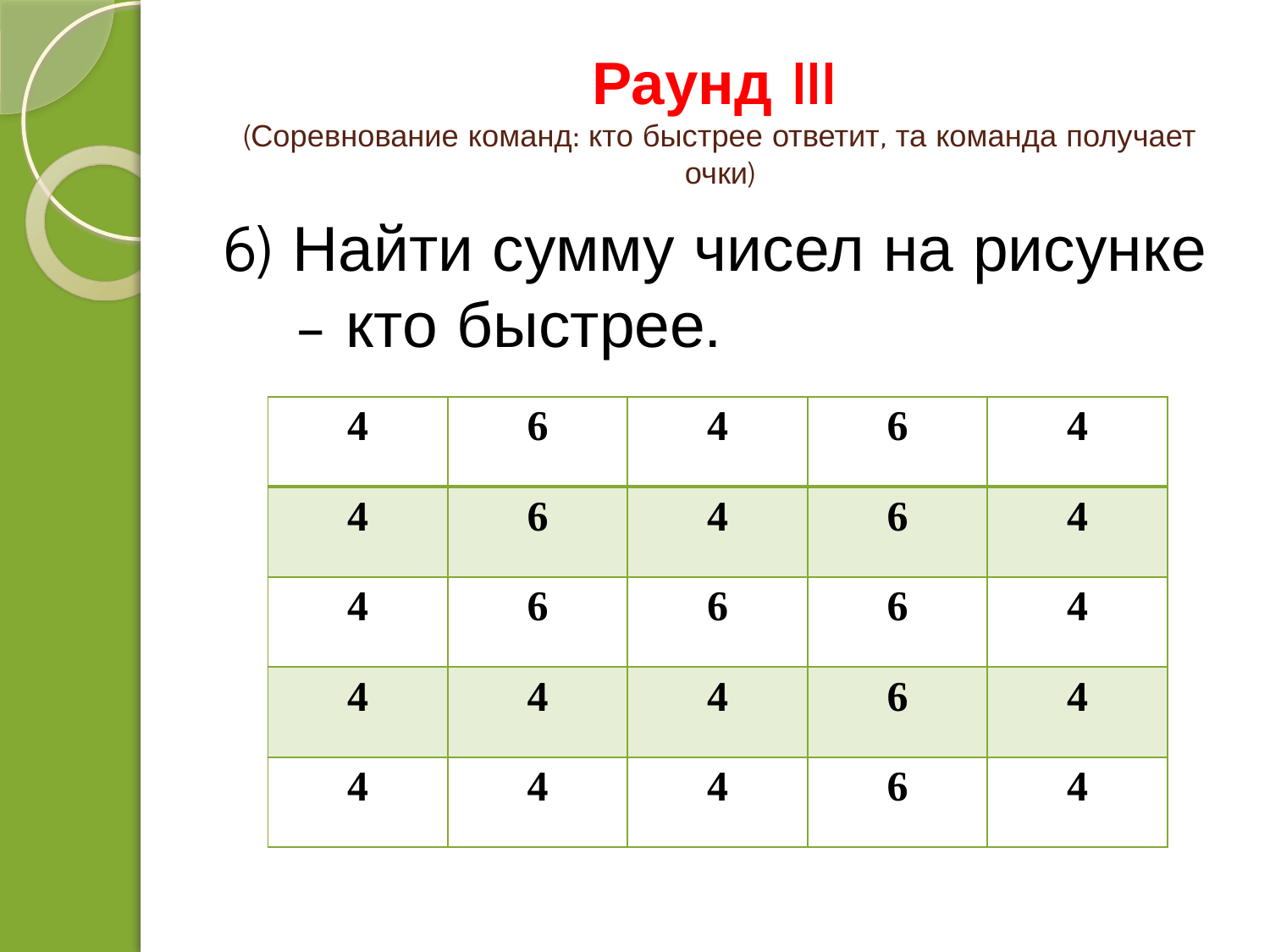

# Раунд III (Соревнование команд: кто быстрее ответит, та команда получает очки)
6) Найти сумму чисел на рисунке – кто быстрее.

| 4 | 6 | 4 | 6 | 4 |
| --- | --- | --- | --- | --- |
| 4 | 6 | 4 | 6 | 4 |
| 4 | 6 | 6 | 6 | 4 |
| 4 | 4 | 4 | 6 | 4 |
| 4 | 4 | 4 | 6 | 4 |